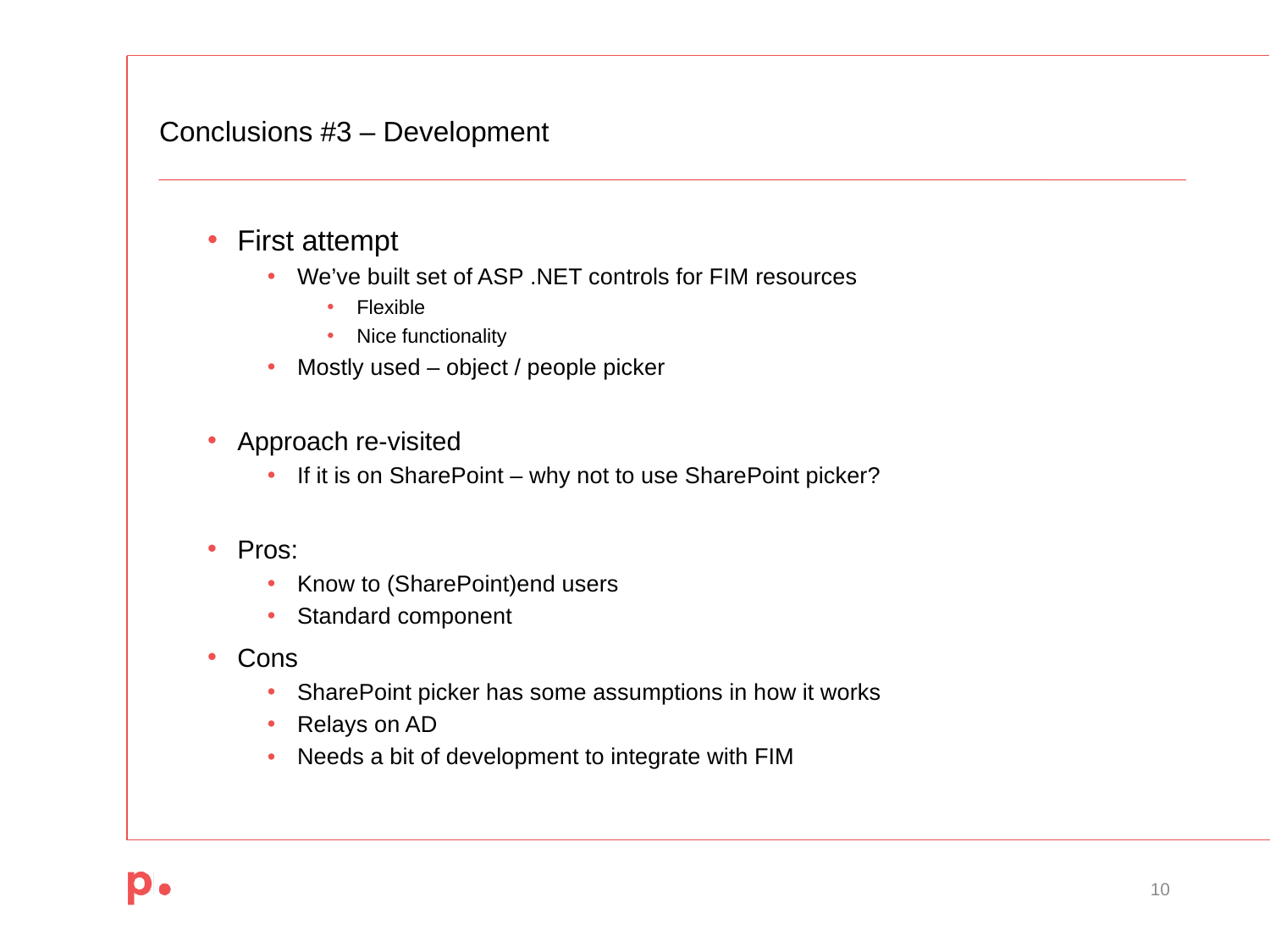

# Conclusions #3 – Development
First attempt
We’ve built set of ASP .NET controls for FIM resources
Flexible
Nice functionality
Mostly used – object / people picker

Approach re-visited
If it is on SharePoint – why not to use SharePoint picker?

Pros:
Know to (SharePoint)end users
Standard component
Cons
SharePoint picker has some assumptions in how it works
Relays on AD
Needs a bit of development to integrate with FIM

10